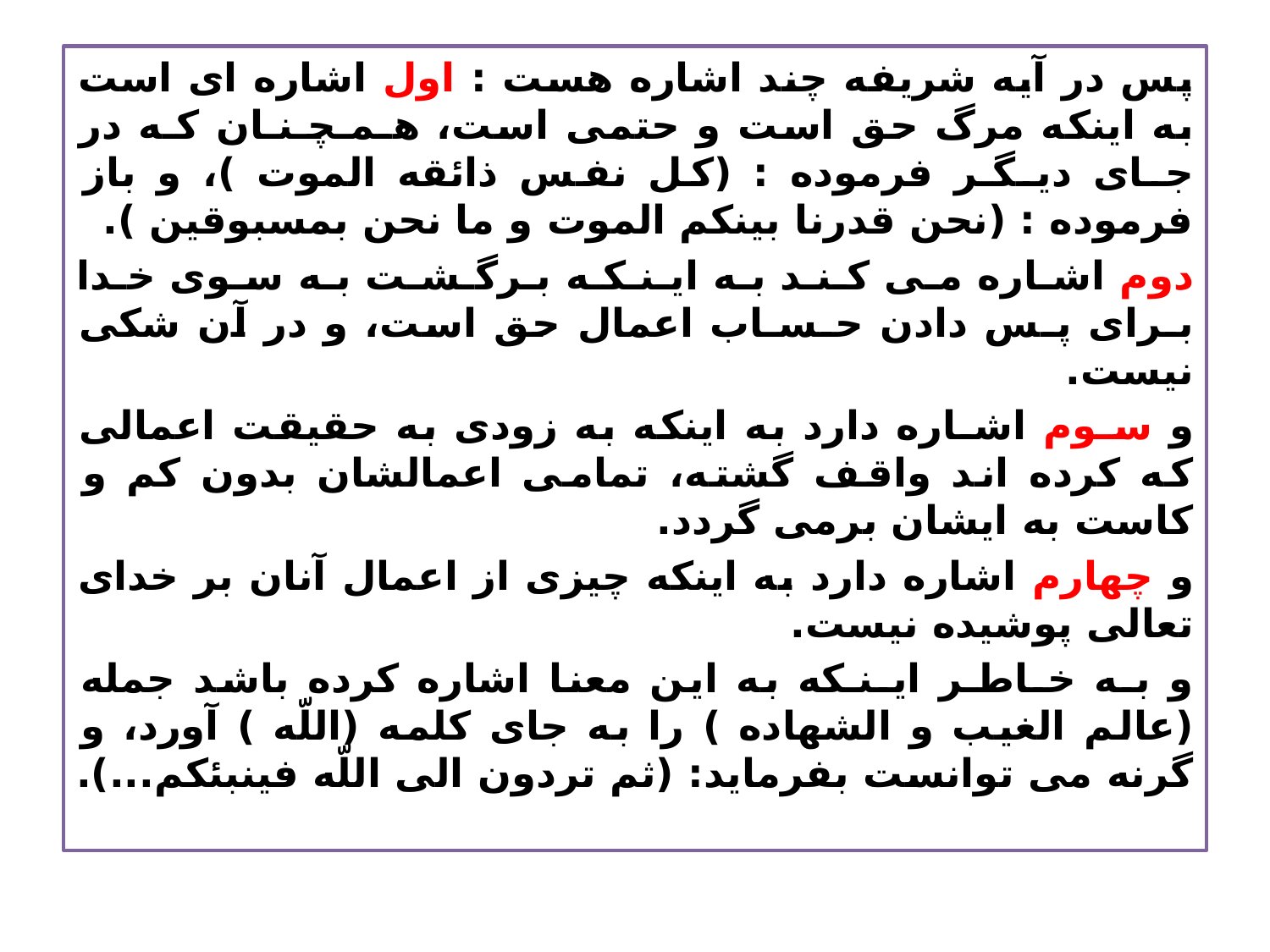

#
پس در آيه شريفه چند اشاره هست : اول اشاره اى است به اينكه مرگ حق است و حتمى است، هـمـچـنـان كـه در جـاى ديـگـر فرموده : (كل نفس ذائقه الموت )، و باز فرموده : (نحن قدرنا بينكم الموت و ما نحن بمسبوقين ).
دوم اشـاره مـى كـنـد بـه ايـنـكـه بـرگـشـت بـه سـوى خـدا بـراى پـس دادن حـسـاب اعمال حق است، و در آن شكى نيست.
و سـوم اشـاره دارد به اينكه به زودى به حقيقت اعمالى كه كرده اند واقف گشته، تمامى اعمالشان بدون كم و كاست به ايشان برمى گردد.
و چهارم اشاره دارد به اينكه چيزى از اعمال آنان بر خداى تعالى پوشيده نيست.
و بـه خـاطـر ايـنـكه به اين معنا اشاره كرده باشد جمله (عالم الغيب و الشهاده ) را به جاى كلمه (اللّه ) آورد، و گرنه مى توانست بفرمايد: (ثم تردون الى اللّه فينبئكم...).